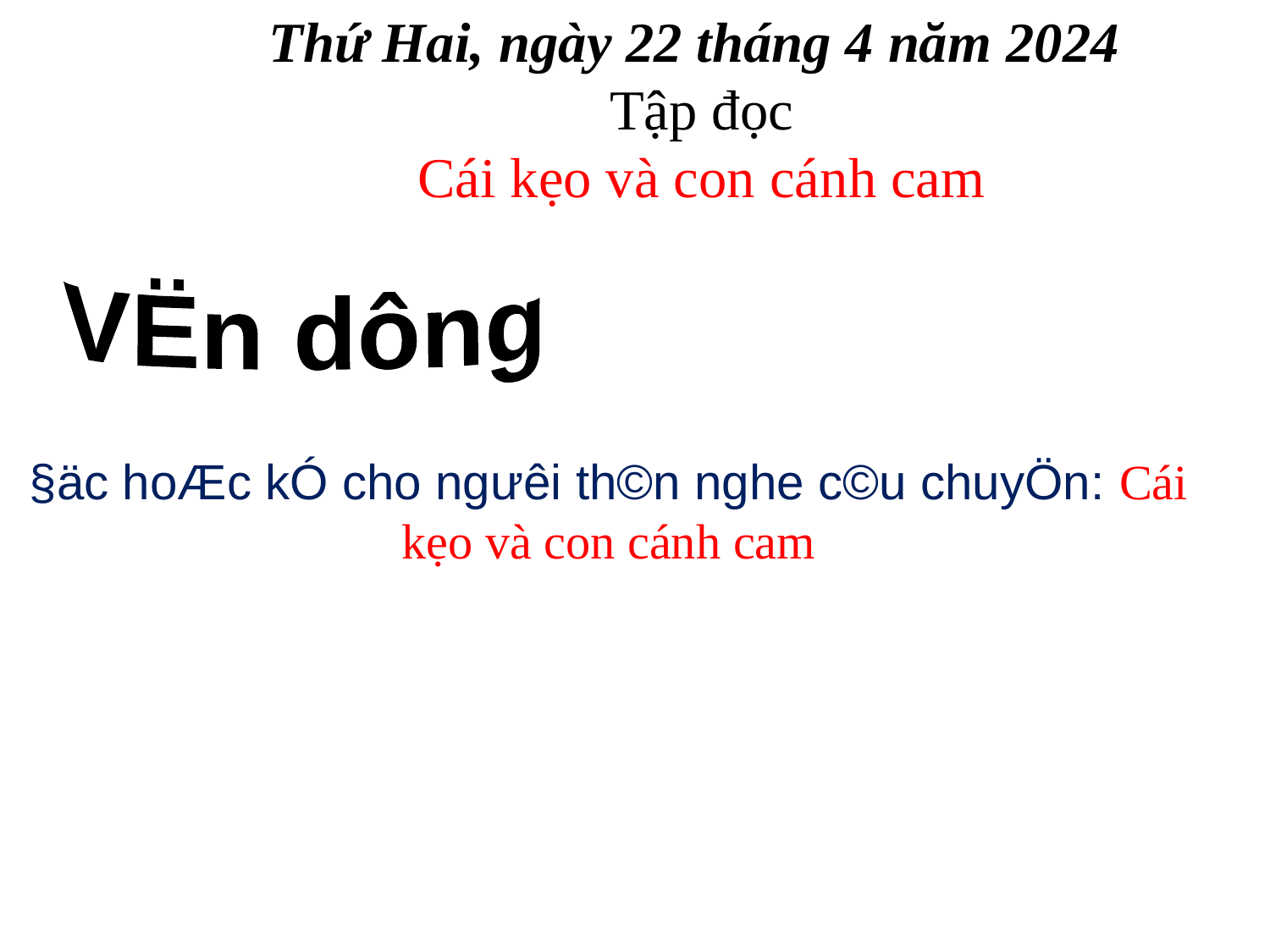

Thứ Hai, ngày 22 tháng 4 năm 2024
Tập đọc
Cái kẹo và con cánh cam
VËn dông
§äc hoÆc kÓ cho ngưêi th©n nghe c©u chuyÖn: Cái kẹo và con cánh cam